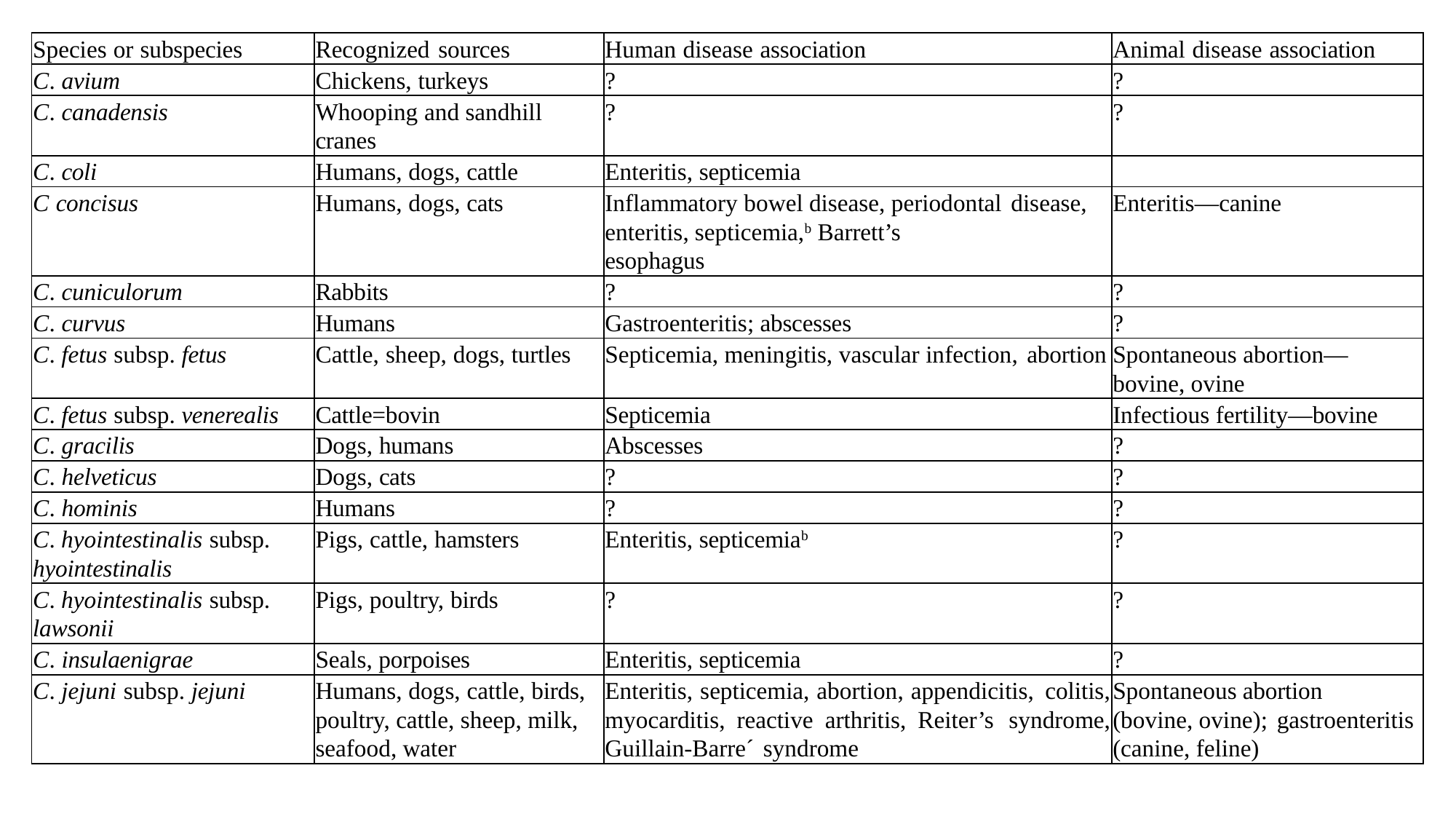

| Species or subspecies | Recognized sources | Human disease association | Animal disease association |
| --- | --- | --- | --- |
| C. avium | Chickens, turkeys | ? | ? |
| C. canadensis | Whooping and sandhill cranes | ? | ? |
| C. coli | Humans, dogs, cattle | Enteritis, septicemia |  |
| C concisus | Humans, dogs, cats | Inflammatory bowel disease, periodontal disease, enteritis, septicemia,b Barrett’s esophagus | Enteritis—canine |
| C. cuniculorum | Rabbits | ? | ? |
| C. curvus | Humans | Gastroenteritis; abscesses | ? |
| C. fetus subsp. fetus | Cattle, sheep, dogs, turtles | Septicemia, meningitis, vascular infection, abortion | Spontaneous abortion— bovine, ovine |
| C. fetus subsp. venerealis | Cattle=bovin | Septicemia | Infectious fertility—bovine |
| C. gracilis | Dogs, humans | Abscesses | ? |
| C. helveticus | Dogs, cats | ? | ? |
| C. hominis | Humans | ? | ? |
| C. hyointestinalis subsp. hyointestinalis | Pigs, cattle, hamsters | Enteritis, septicemiab | ? |
| C. hyointestinalis subsp. lawsonii | Pigs, poultry, birds | ? | ? |
| C. insulaenigrae | Seals, porpoises | Enteritis, septicemia | ? |
| C. jejuni subsp. jejuni | Humans, dogs, cattle, birds, poultry, cattle, sheep, milk, seafood, water | Enteritis, septicemia, abortion, appendicitis, colitis, myocarditis, reactive arthritis, Reiter’s syndrome, Guillain-Barre´ syndrome | Spontaneous abortion (bovine, ovine); gastroenteritis (canine, feline) |